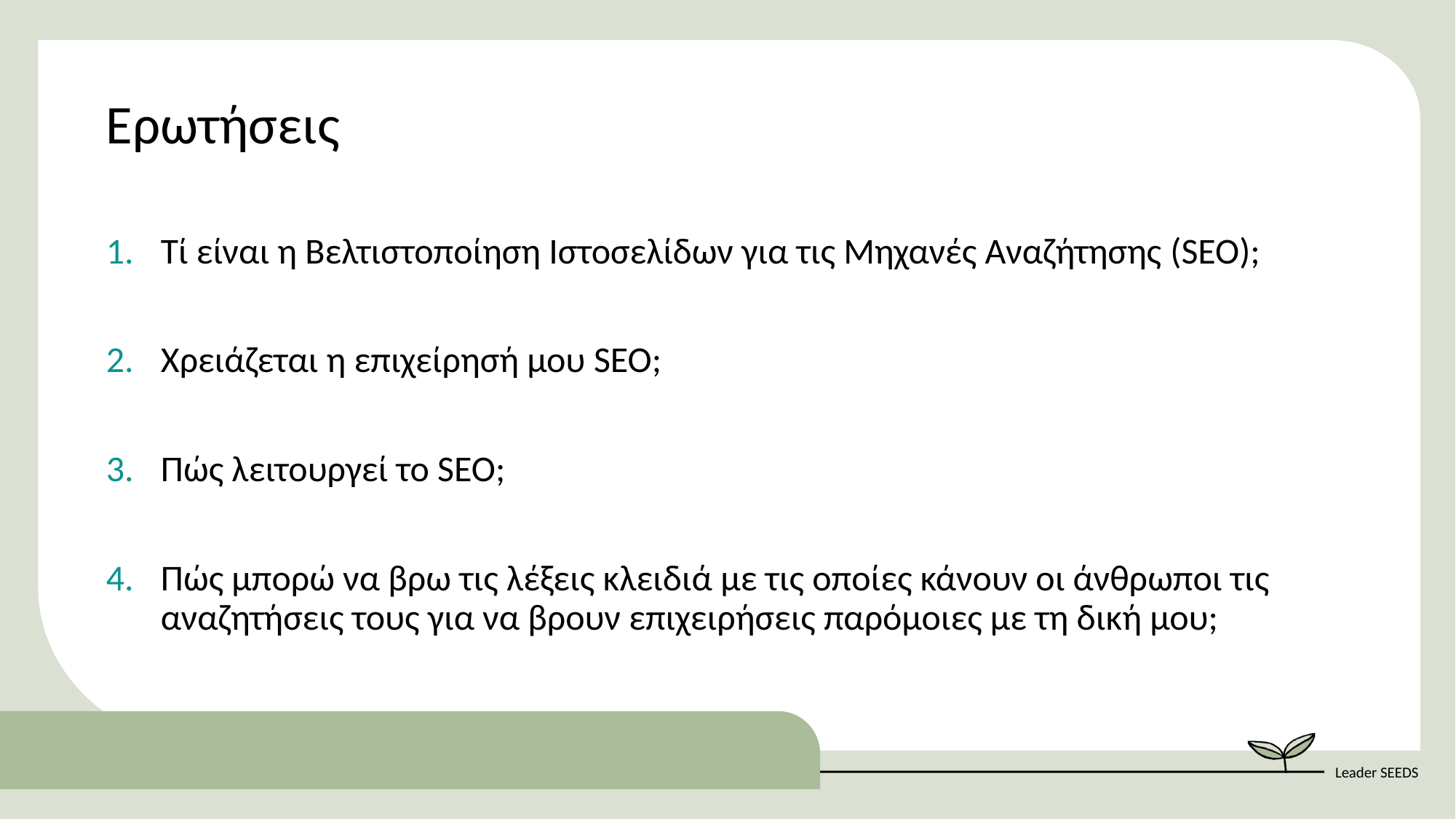

Ερωτήσεις
Τί είναι η Βελτιστοποίηση Ιστοσελίδων για τις Μηχανές Αναζήτησης (SEO);

Χρειάζεται η επιχείρησή μου SEO;

Πώς λειτουργεί το SEO;

Πώς μπορώ να βρω τις λέξεις κλειδιά με τις οποίες κάνουν οι άνθρωποι τις αναζητήσεις τους για να βρουν επιχειρήσεις παρόμοιες με τη δική μου;